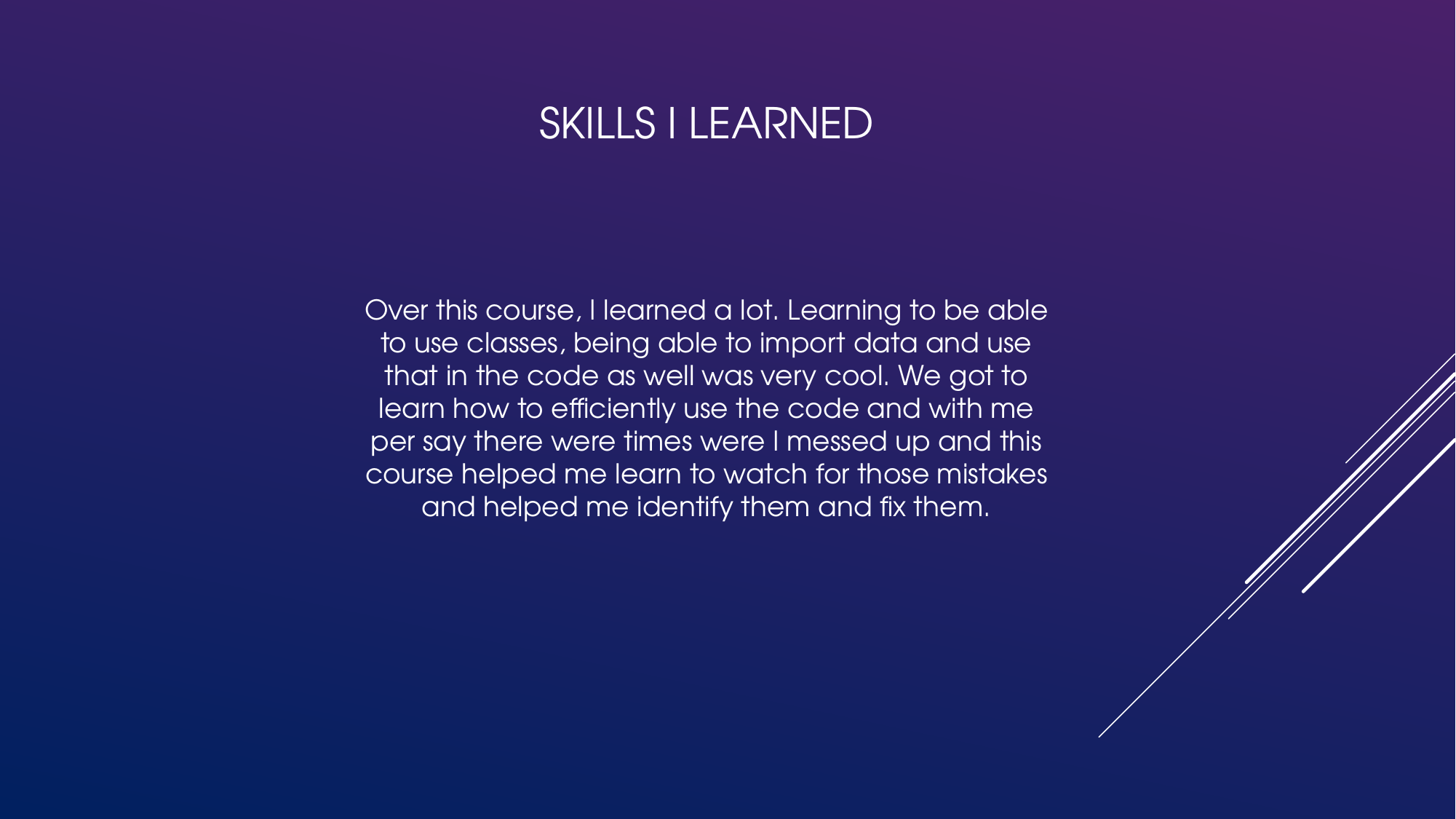

# Skills I learned
Over this course, I learned a lot. Learning to be able to use classes, being able to import data and use that in the code as well was very cool. We got to learn how to efficiently use the code and with me per say there were times were I messed up and this course helped me learn to watch for those mistakes and helped me identify them and fix them.